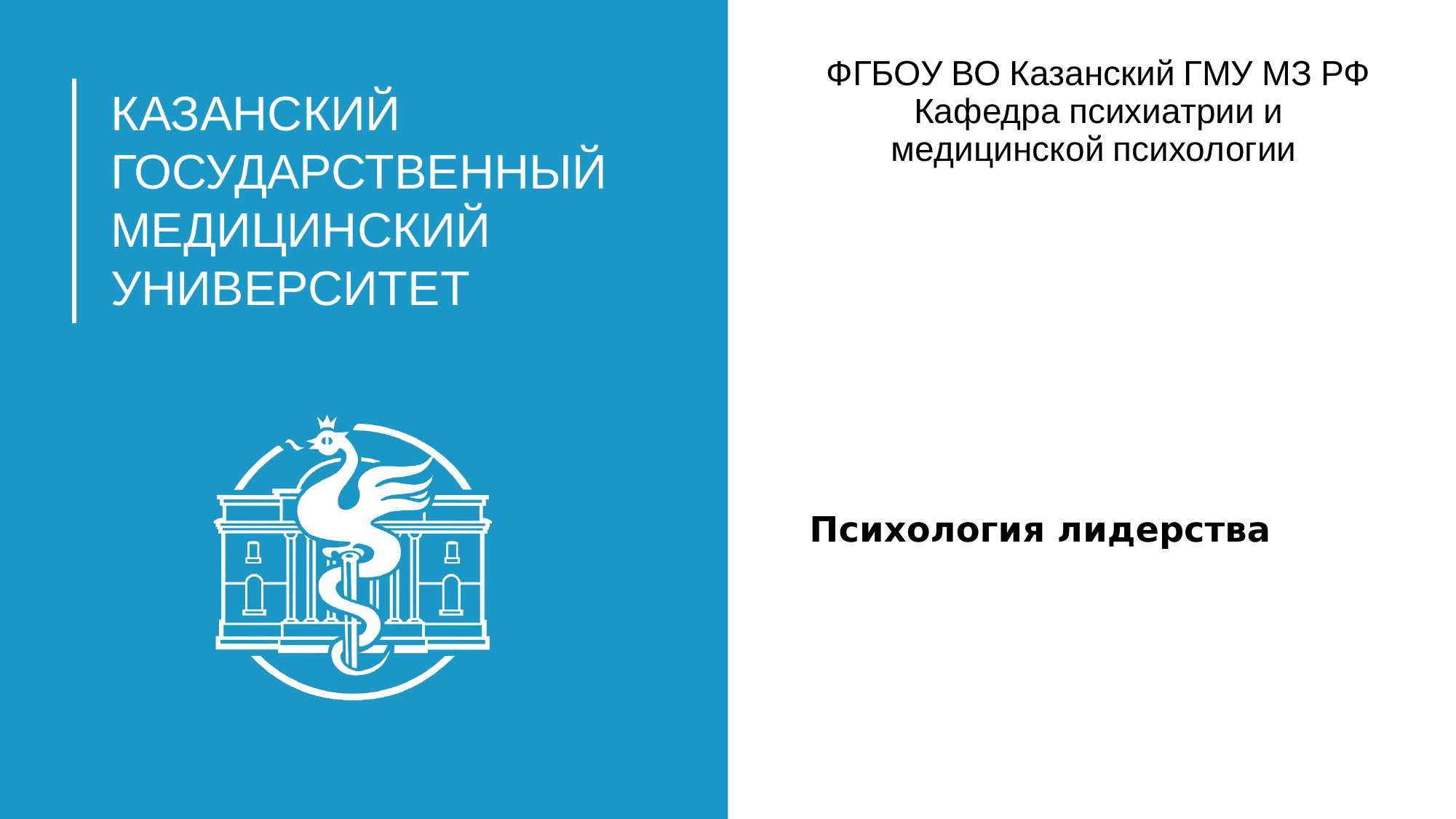

# ФГБОУ ВО Казанский ГМУ МЗ РФ Кафедра психиатрии и медицинской психологии
Психология лидерства